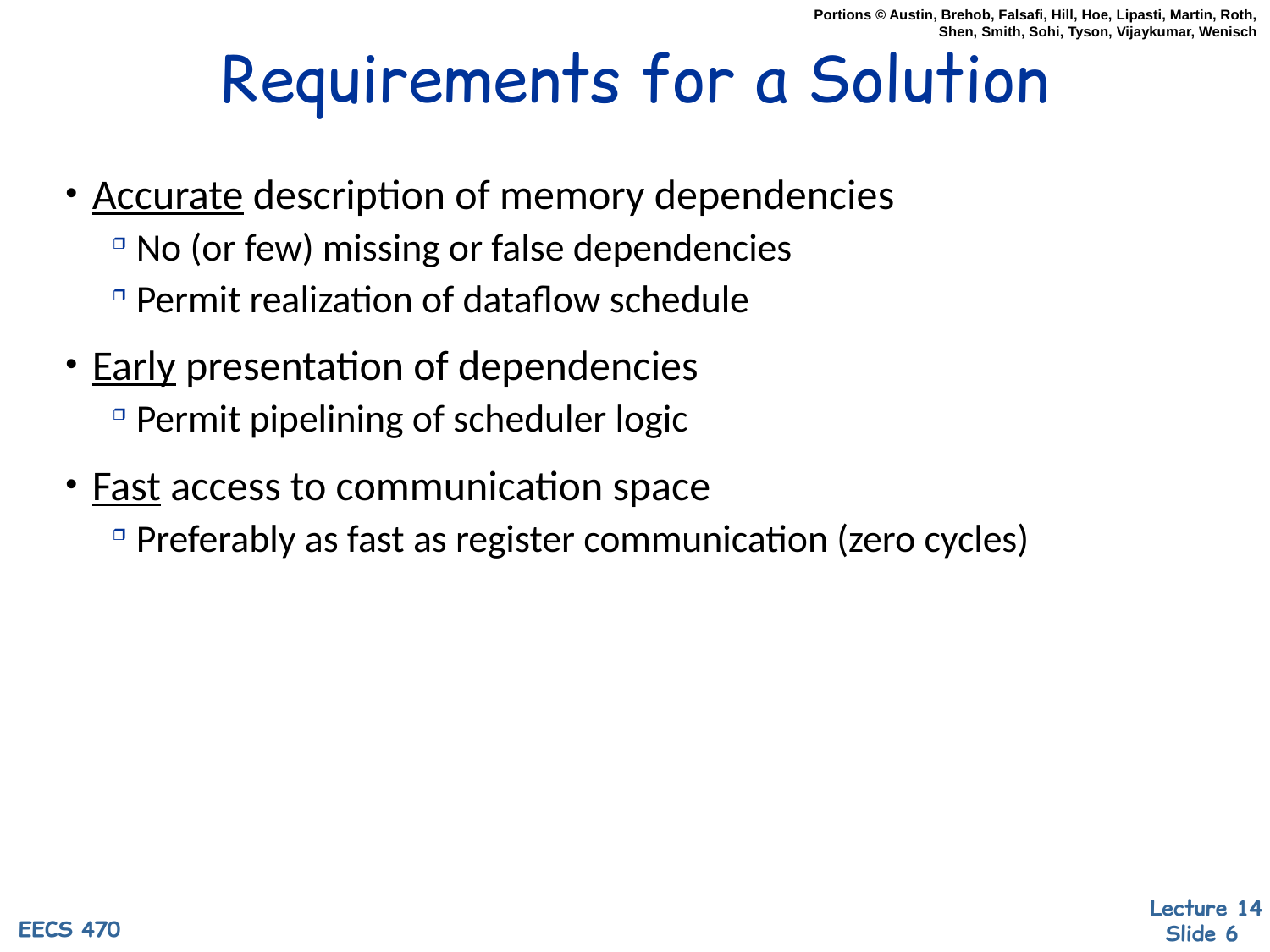

# Requirements for a Solution
Accurate description of memory dependencies
No (or few) missing or false dependencies
Permit realization of dataflow schedule
Early presentation of dependencies
Permit pipelining of scheduler logic
Fast access to communication space
Preferably as fast as register communication (zero cycles)